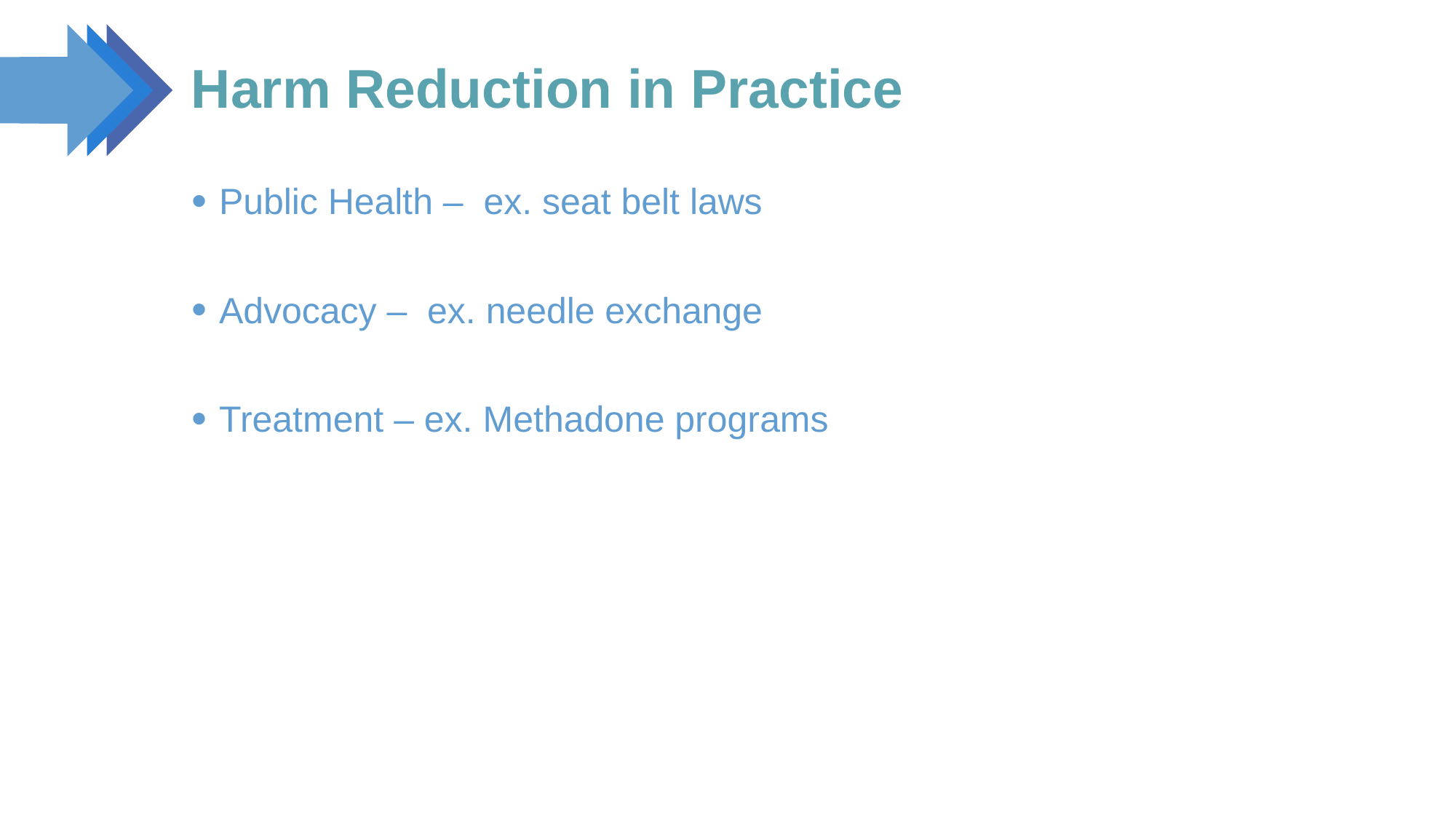

127
# Harm Reduction in Practice
Public Health –  ex. seat belt laws

Advocacy –  ex. needle exchange

Treatment – ex. Methadone programs